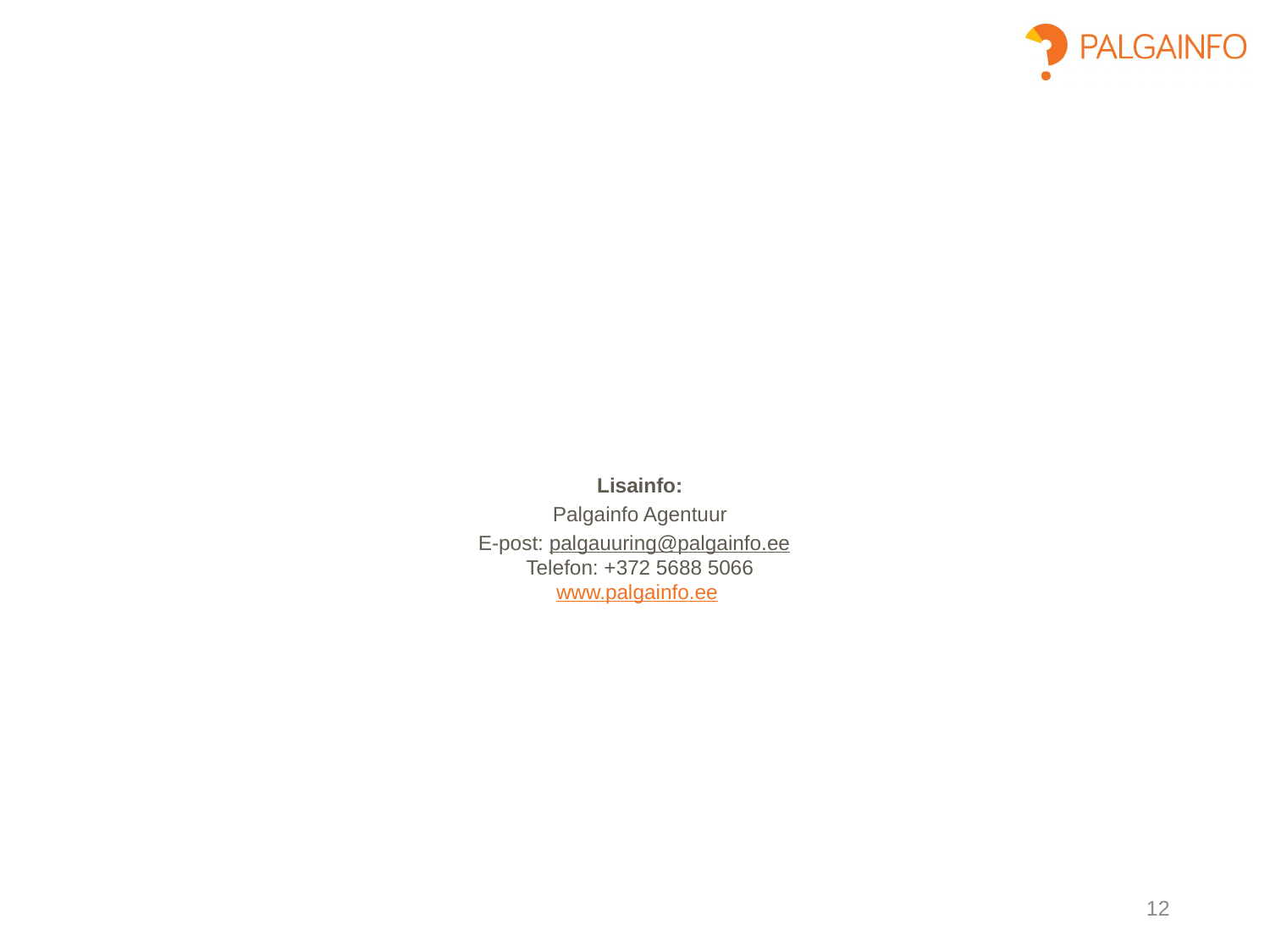

Lisainfo:
Palgainfo Agentuur
E-post: palgauuring@palgainfo.ee
Telefon: +372 5688 5066
www.palgainfo.ee

12